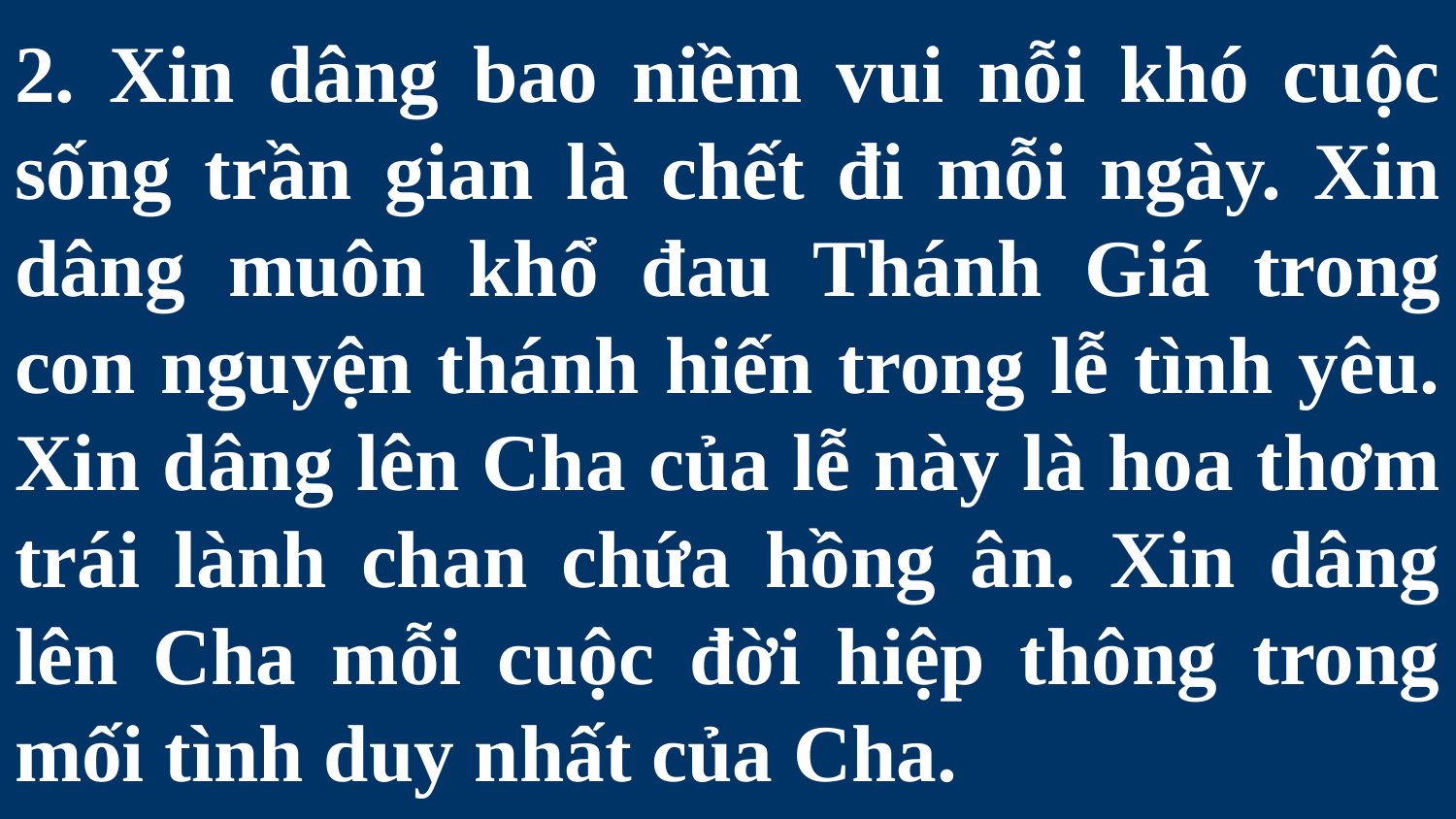

# 2. Xin dâng bao niềm vui nỗi khó cuộc sống trần gian là chết đi mỗi ngày. Xin dâng muôn khổ đau Thánh Giá trong con nguyện thánh hiến trong lễ tình yêu. Xin dâng lên Cha của lễ này là hoa thơm trái lành chan chứa hồng ân. Xin dâng lên Cha mỗi cuộc đời hiệp thông trong mối tình duy nhất của Cha.